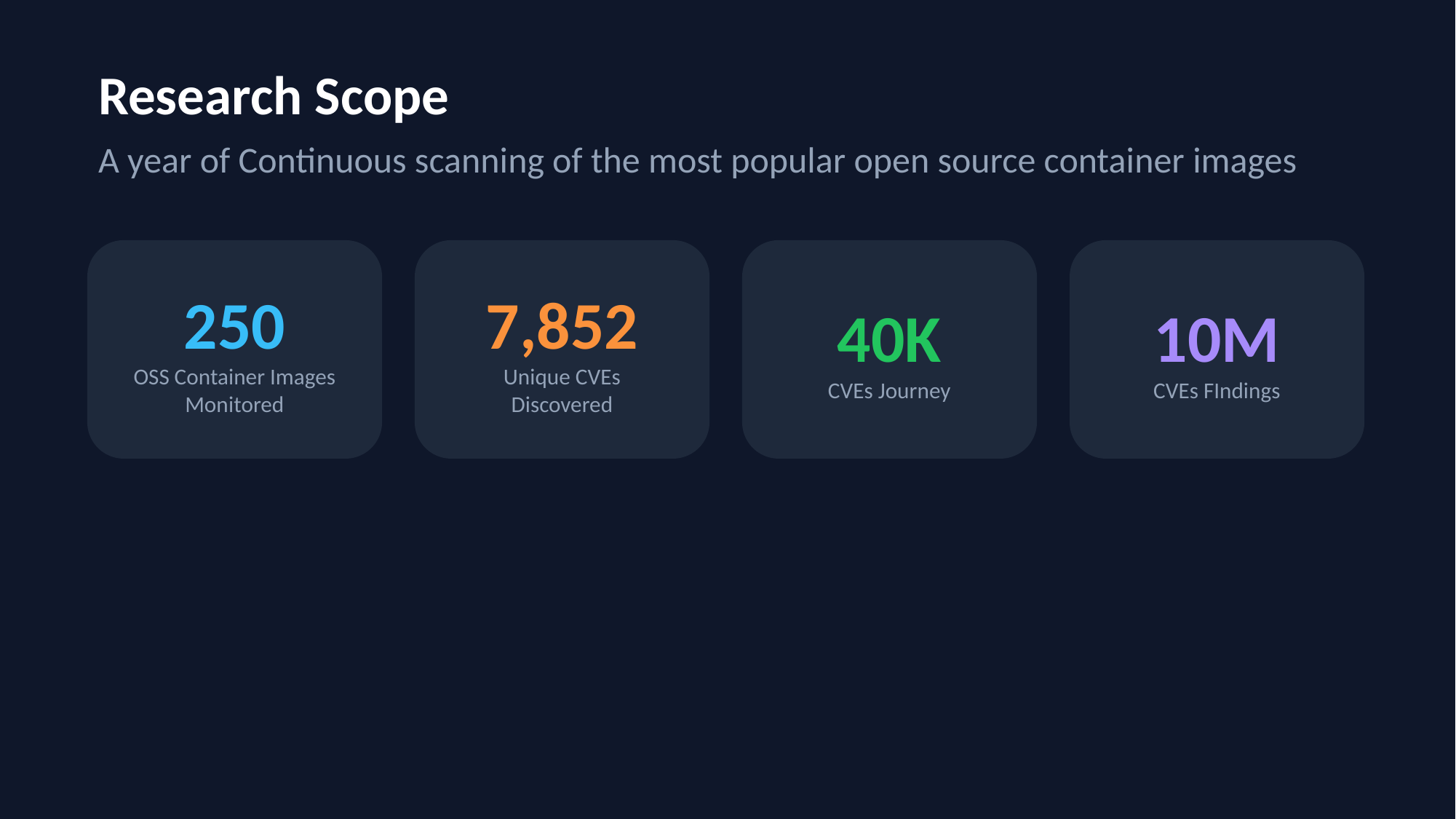

Research Scope
A year of Continuous scanning of the most popular open source container images
250
OSS Container Images
Monitored
7,852
Unique CVEs
Discovered
40K
CVEs Journey
10M
CVEs FIndings